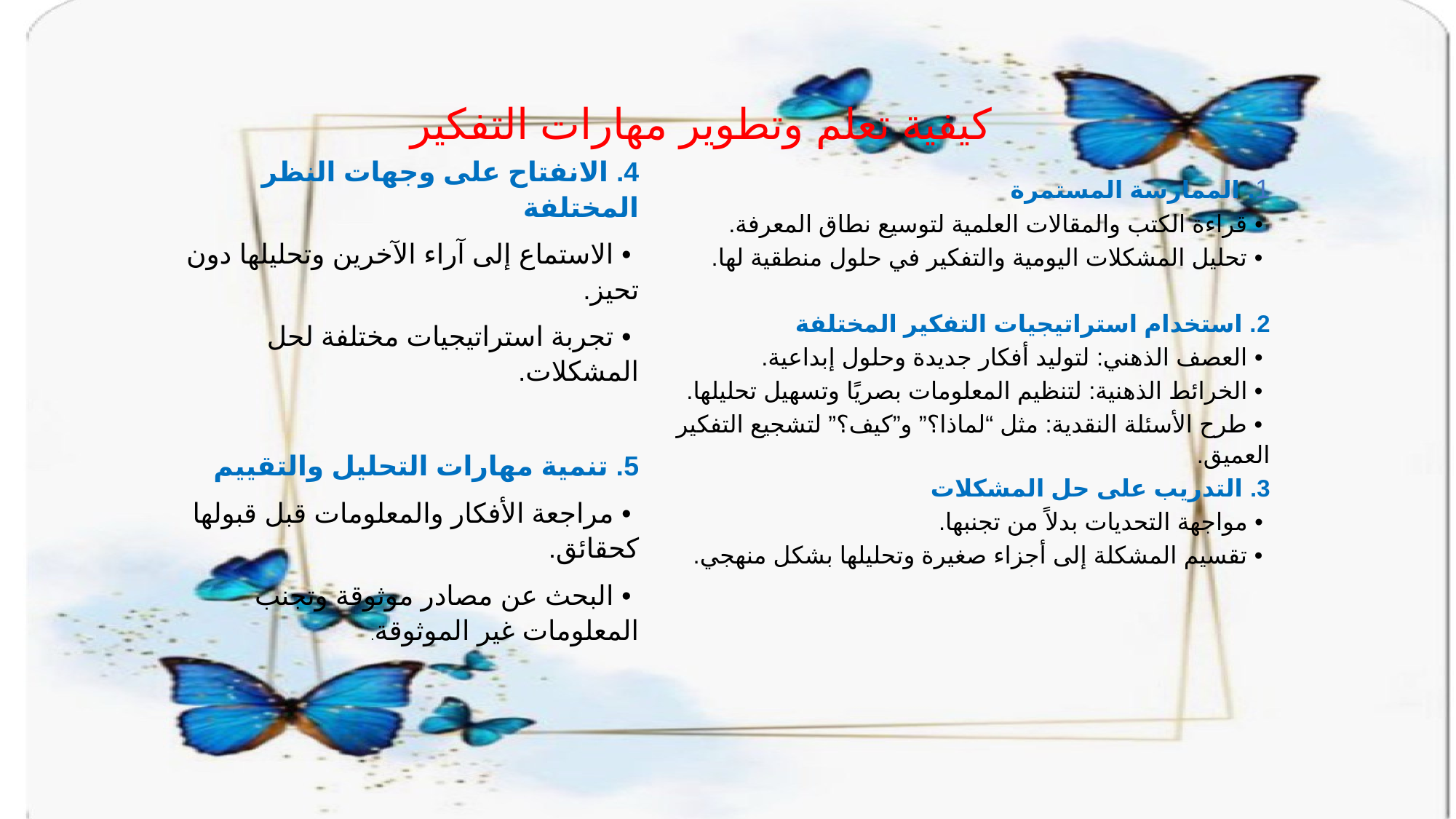

كيفية تعلم وتطوير مهارات التفكير
4. الانفتاح على وجهات النظر المختلفة
 • الاستماع إلى آراء الآخرين وتحليلها دون تحيز.
 • تجربة استراتيجيات مختلفة لحل المشكلات.

5. تنمية مهارات التحليل والتقييم
 • مراجعة الأفكار والمعلومات قبل قبولها كحقائق.
 • البحث عن مصادر موثوقة وتجنب المعلومات غير الموثوقة.

1. الممارسة المستمرة
 • قراءة الكتب والمقالات العلمية لتوسيع نطاق المعرفة.
 • تحليل المشكلات اليومية والتفكير في حلول منطقية لها.

2. استخدام استراتيجيات التفكير المختلفة
 • العصف الذهني: لتوليد أفكار جديدة وحلول إبداعية.
 • الخرائط الذهنية: لتنظيم المعلومات بصريًا وتسهيل تحليلها.
 • طرح الأسئلة النقدية: مثل “لماذا؟” و”كيف؟” لتشجيع التفكير العميق.
3. التدريب على حل المشكلات
 • مواجهة التحديات بدلاً من تجنبها.
 • تقسيم المشكلة إلى أجزاء صغيرة وتحليلها بشكل منهجي.